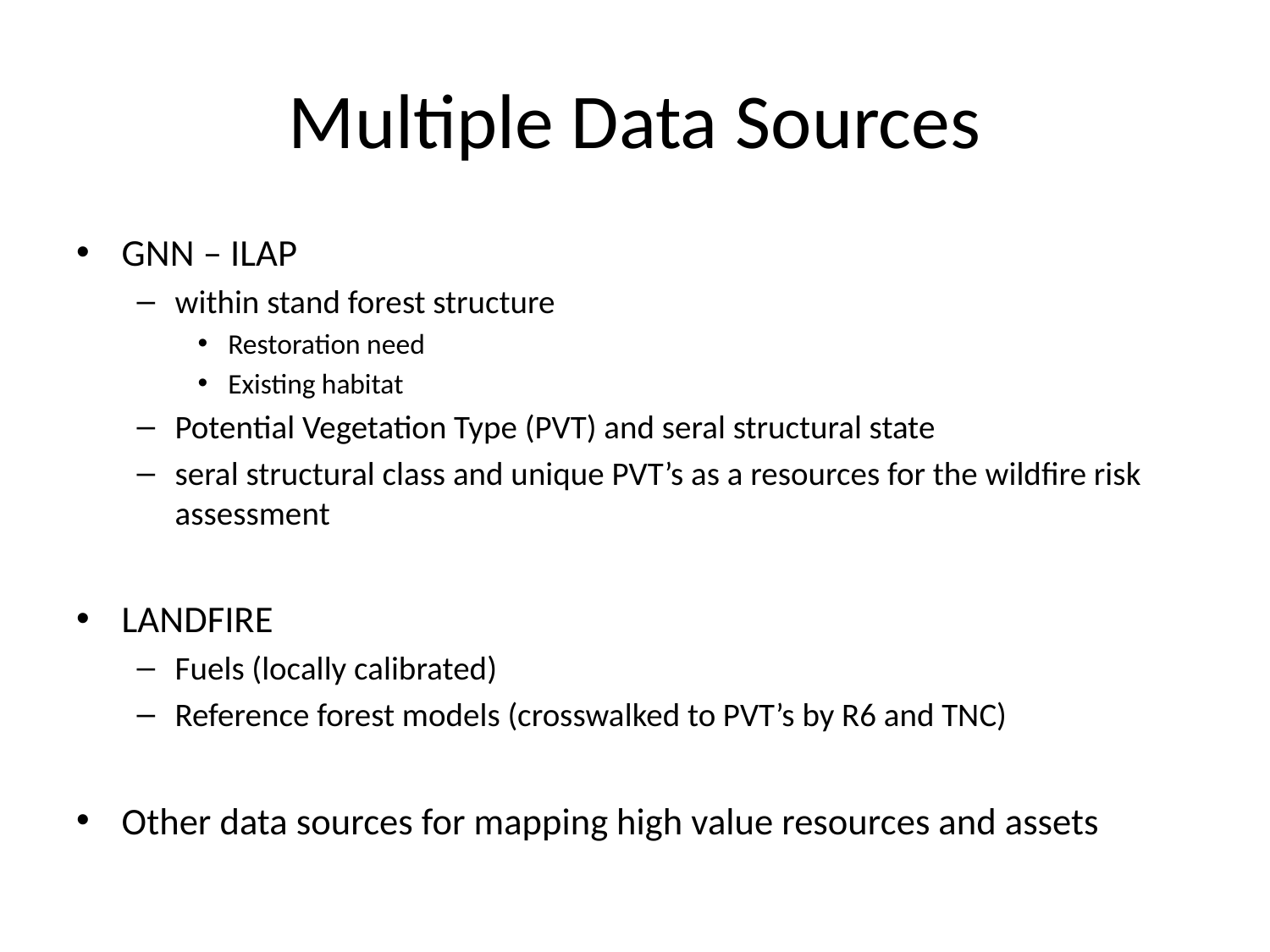

# Multiple Data Sources
GNN – ILAP
within stand forest structure
Restoration need
Existing habitat
Potential Vegetation Type (PVT) and seral structural state
seral structural class and unique PVT’s as a resources for the wildfire risk assessment

LANDFIRE
Fuels (locally calibrated)
Reference forest models (crosswalked to PVT’s by R6 and TNC)

Other data sources for mapping high value resources and assets